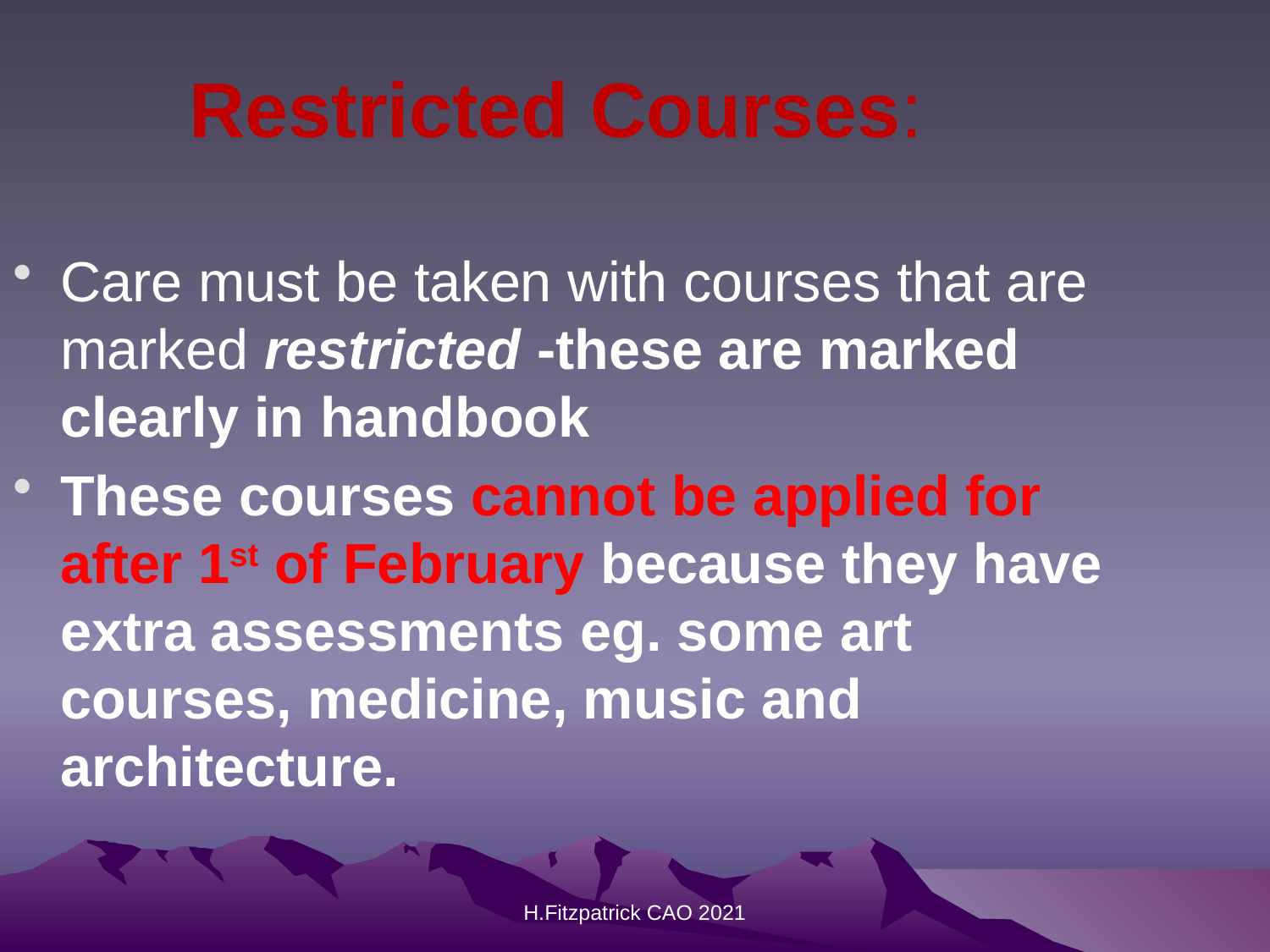

Restricted Courses:
Care must be taken with courses that are marked restricted -these are marked clearly in handbook
These courses cannot be applied for after 1st of February because they have extra assessments eg. some art courses, medicine, music and architecture.
H.Fitzpatrick CAO 2021